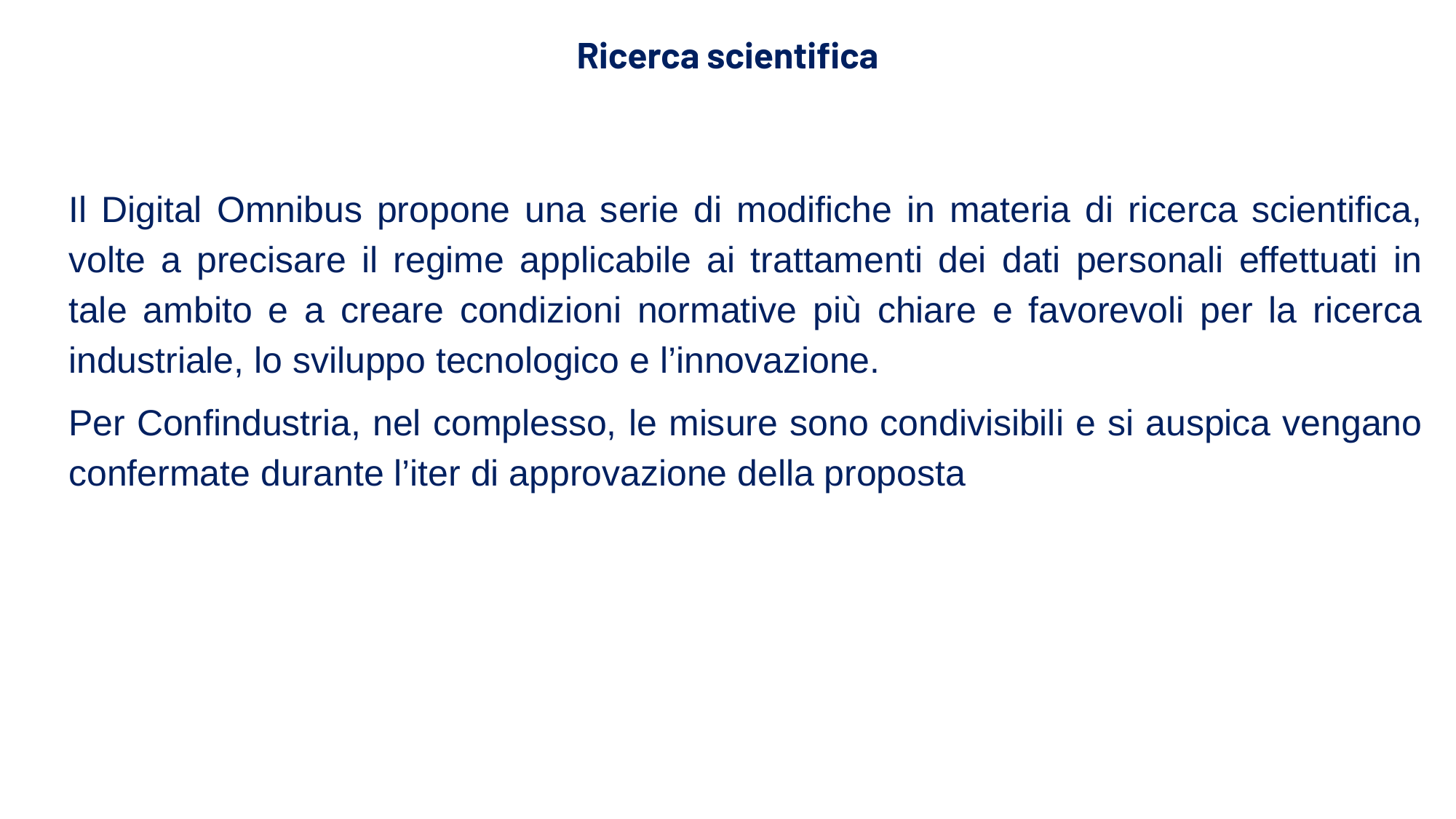

Ricerca scientifica
Il Digital Omnibus propone una serie di modifiche in materia di ricerca scientifica, volte a precisare il regime applicabile ai trattamenti dei dati personali effettuati in tale ambito e a creare condizioni normative più chiare e favorevoli per la ricerca industriale, lo sviluppo tecnologico e l’innovazione.
Per Confindustria, nel complesso, le misure sono condivisibili e si auspica vengano confermate durante l’iter di approvazione della proposta